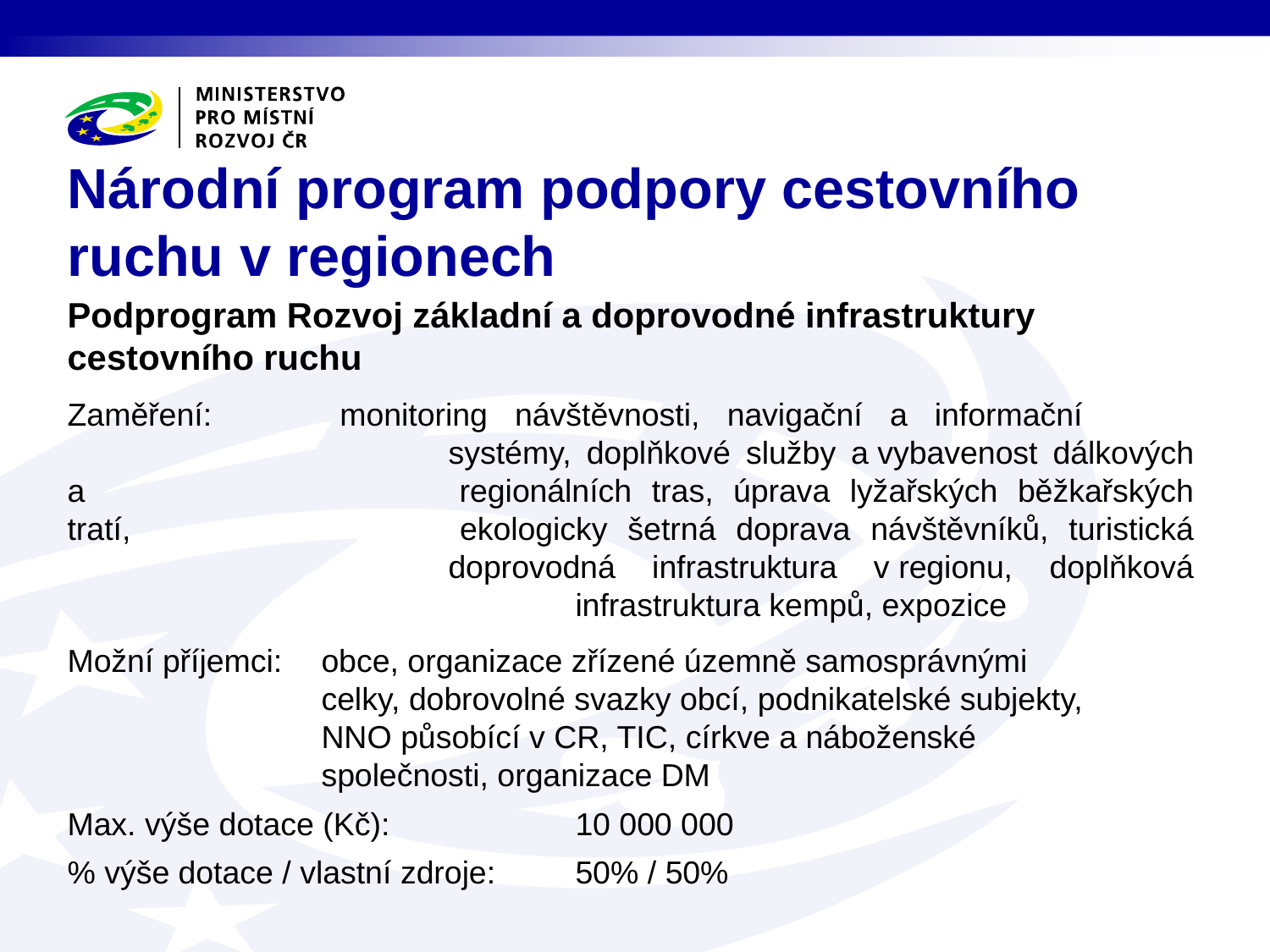

# Národní program podpory cestovního ruchu v regionech
Podprogram Rozvoj základní a doprovodné infrastruktury cestovního ruchu
Zaměření: 	monitoring návštěvnosti, navigační a informační 				systémy, doplňkové služby a vybavenost dálkových a 			regionálních tras, úprava lyžařských běžkařských tratí, 			ekologicky šetrná doprava návštěvníků, turistická 			doprovodná infrastruktura v regionu, doplňková 				infrastruktura kempů, expozice
Možní příjemci:	obce, organizace zřízené územně samosprávnými 			celky, dobrovolné svazky obcí, podnikatelské subjekty, 		NNO působící v CR, TIC, církve a náboženské 			společnosti, organizace DM
Max. výše dotace (Kč): 		10 000 000
% výše dotace / vlastní zdroje: 	50% / 50%